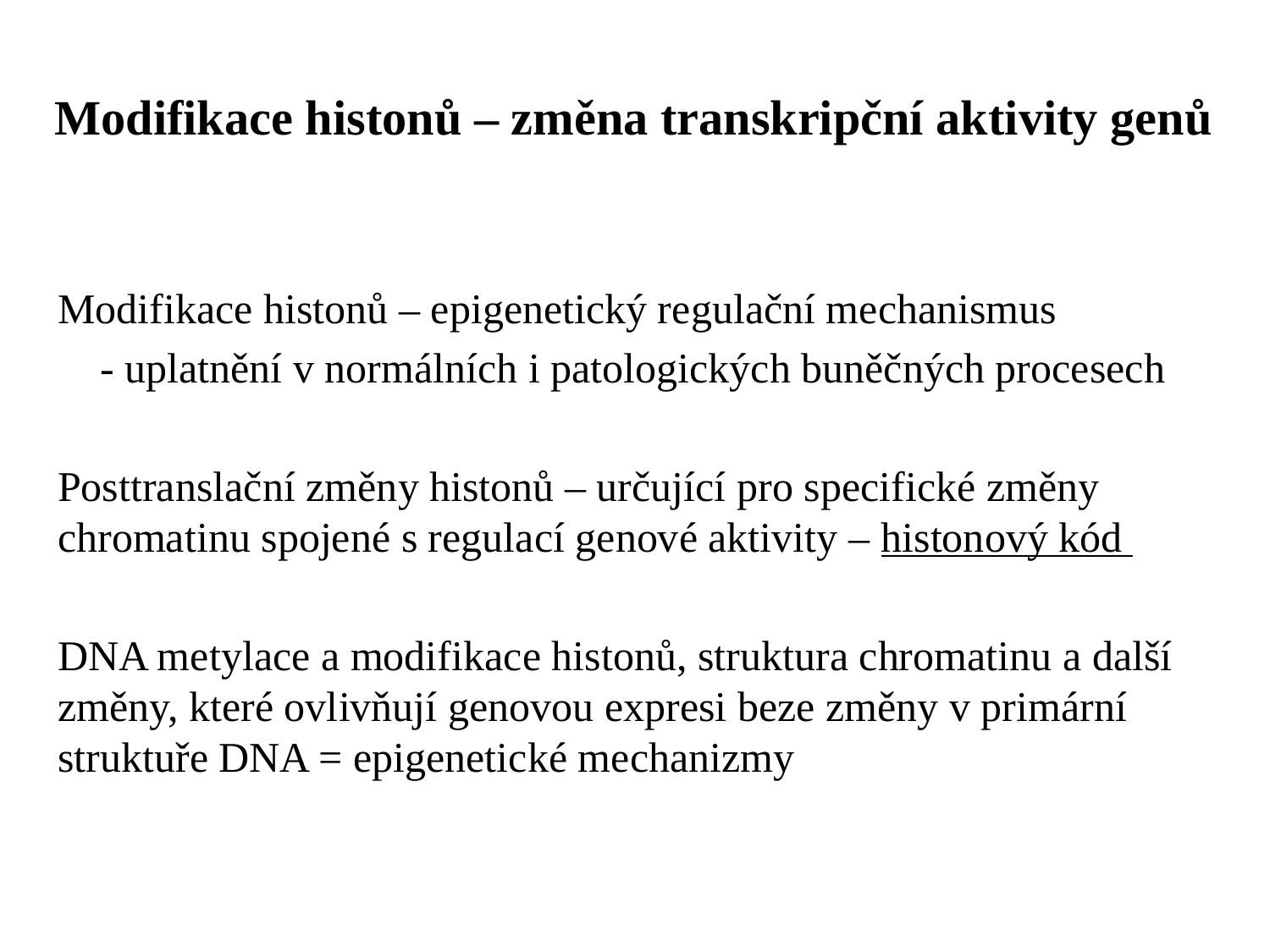

# Modifikace histonů – změna transkripční aktivity genů
Modifikace histonů – epigenetický regulační mechanismus
    - uplatnění v normálních i patologických buněčných procesech

Posttranslační změny histonů – určující pro specifické změny chromatinu spojené s regulací genové aktivity – histonový kód

DNA metylace a modifikace histonů, struktura chromatinu a další změny, které ovlivňují genovou expresi beze změny v primární struktuře DNA = epigenetické mechanizmy